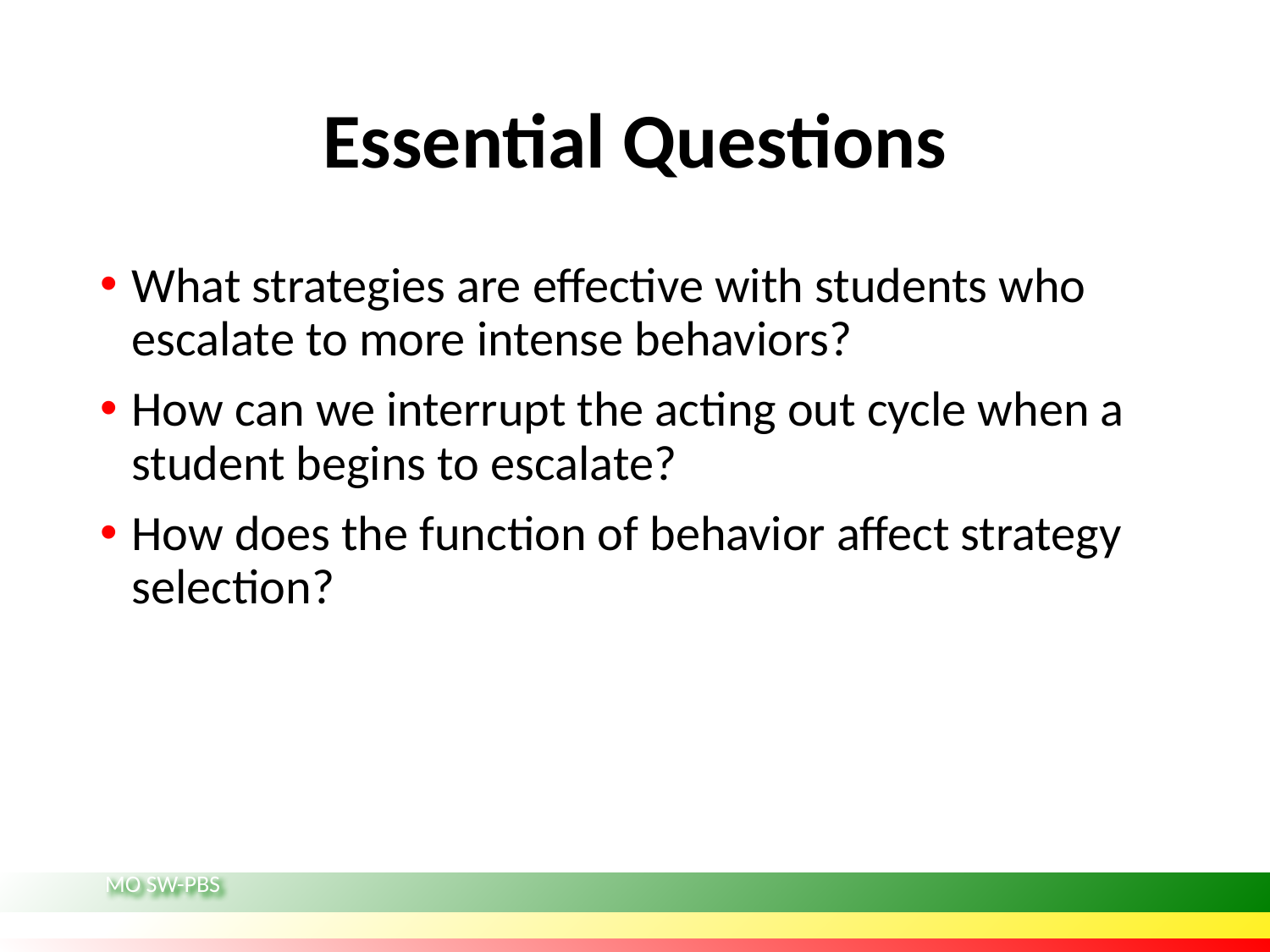

# Essential Questions
What strategies are effective with students who escalate to more intense behaviors?
How can we interrupt the acting out cycle when a student begins to escalate?
How does the function of behavior affect strategy selection?